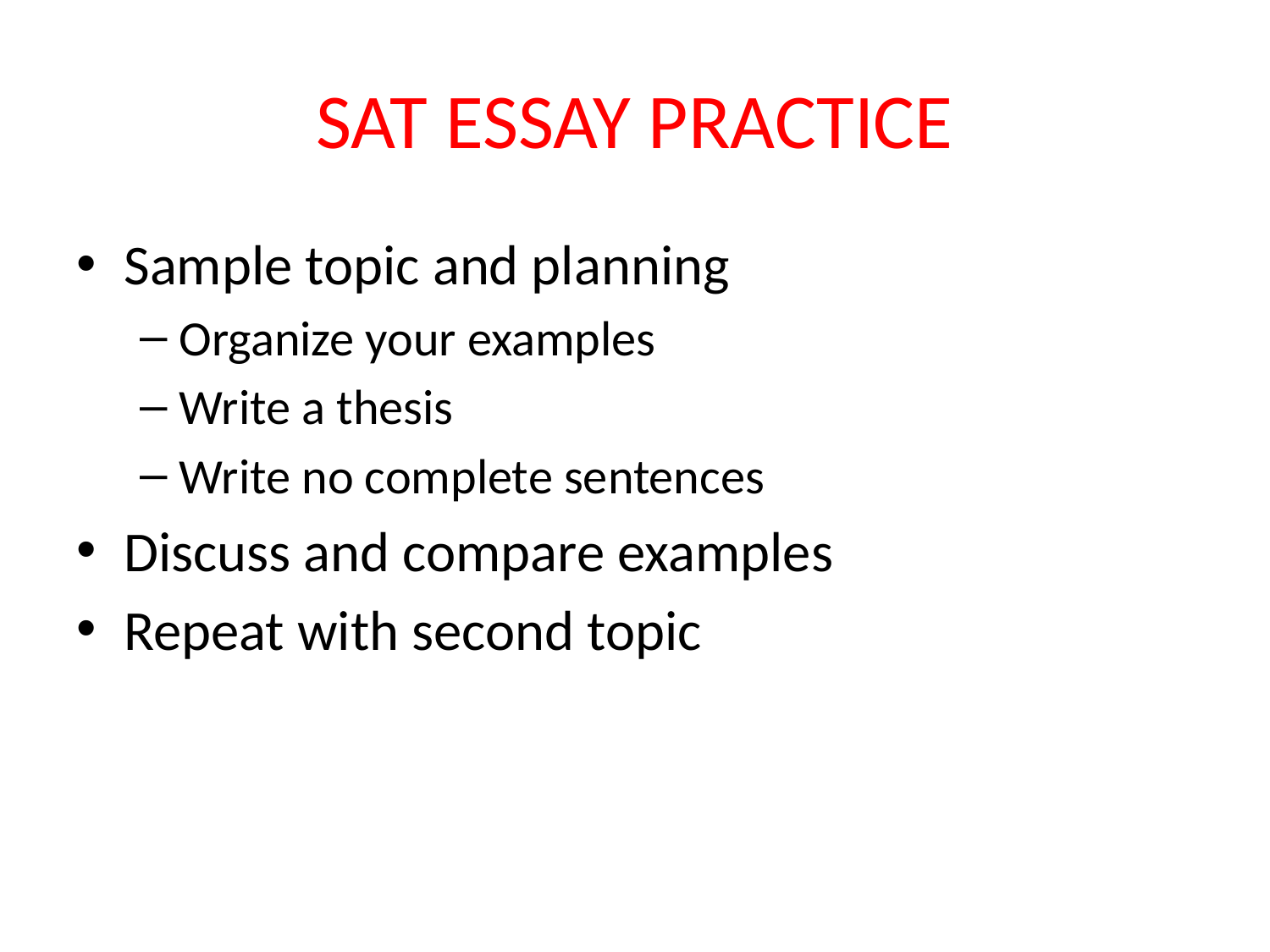

# SAT ESSAY PRACTICE
Sample topic and planning
Organize your examples
Write a thesis
Write no complete sentences
Discuss and compare examples
Repeat with second topic